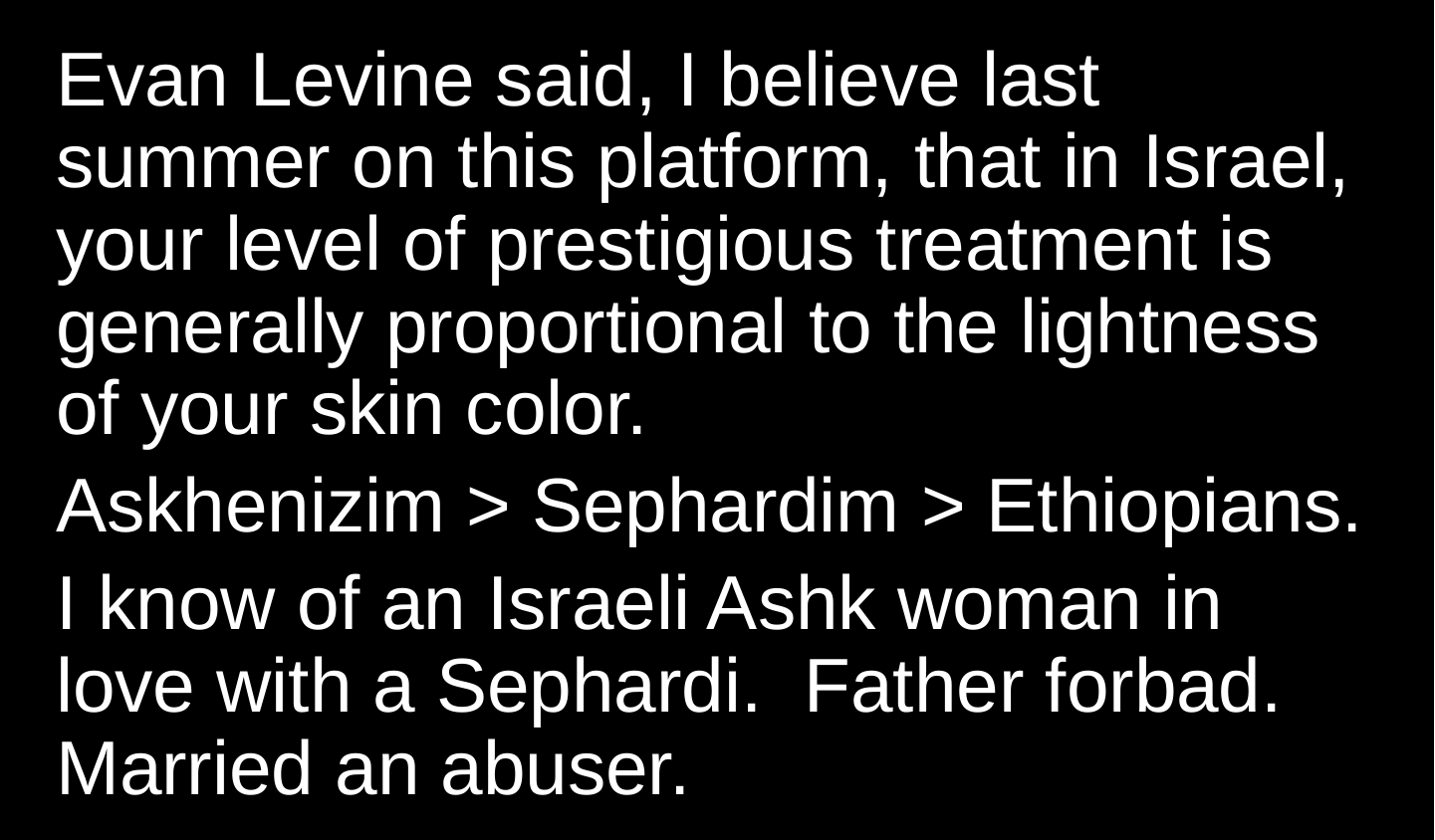

Evan Levine said, I believe last summer on this platform, that in Israel, your level of prestigious treatment is generally proportional to the lightness of your skin color.
Askhenizim > Sephardim > Ethiopians.
I know of an Israeli Ashk woman in love with a Sephardi.  Father forbad.  Married an abuser.